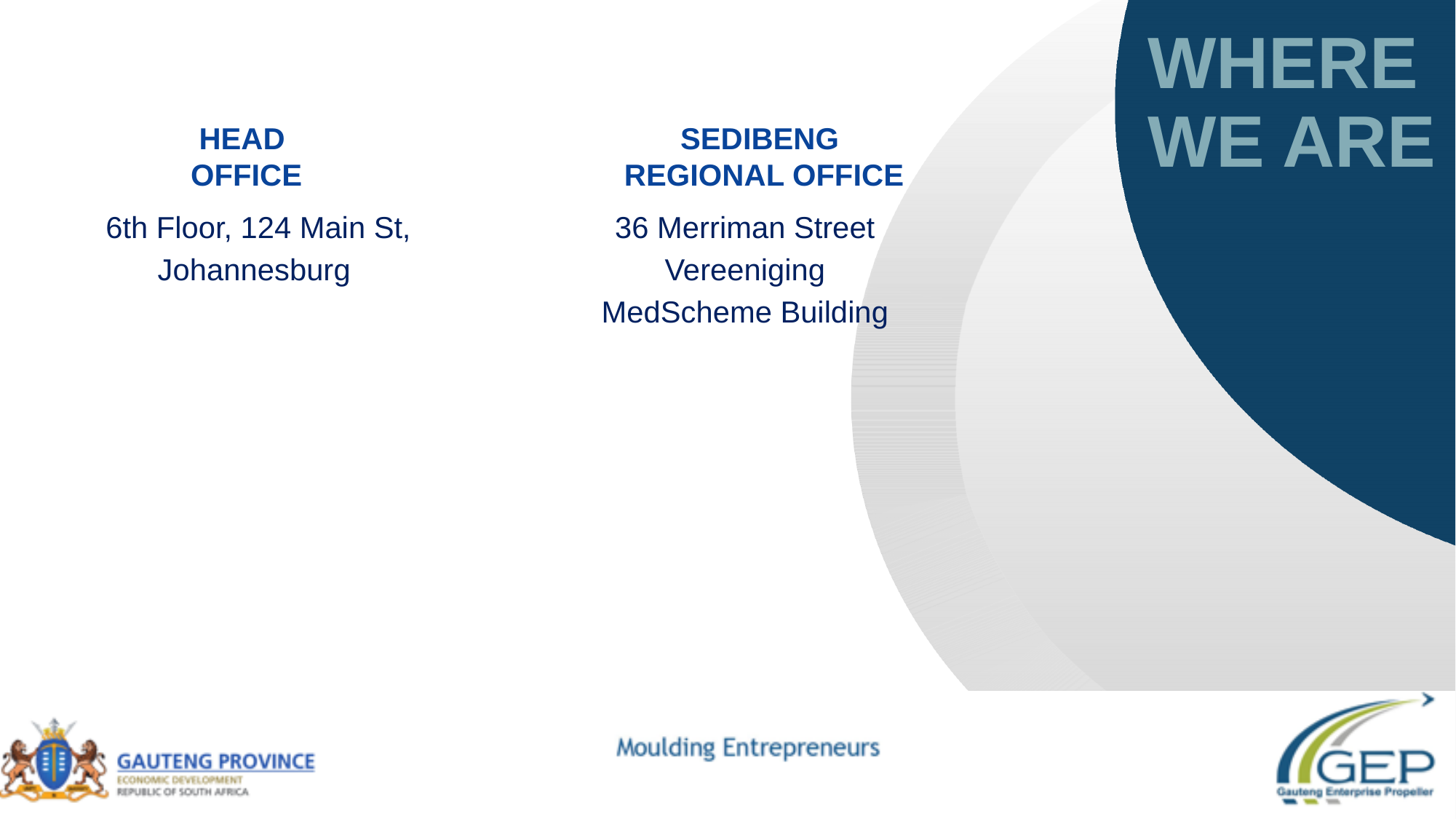

# WHERE WE ARE
HEAD
OFFICE
SEDIBENG
REGIONAL OFFICE
6th Floor, 124 Main St,
Johannesburg
36 Merriman Street
Vereeniging
MedScheme Building